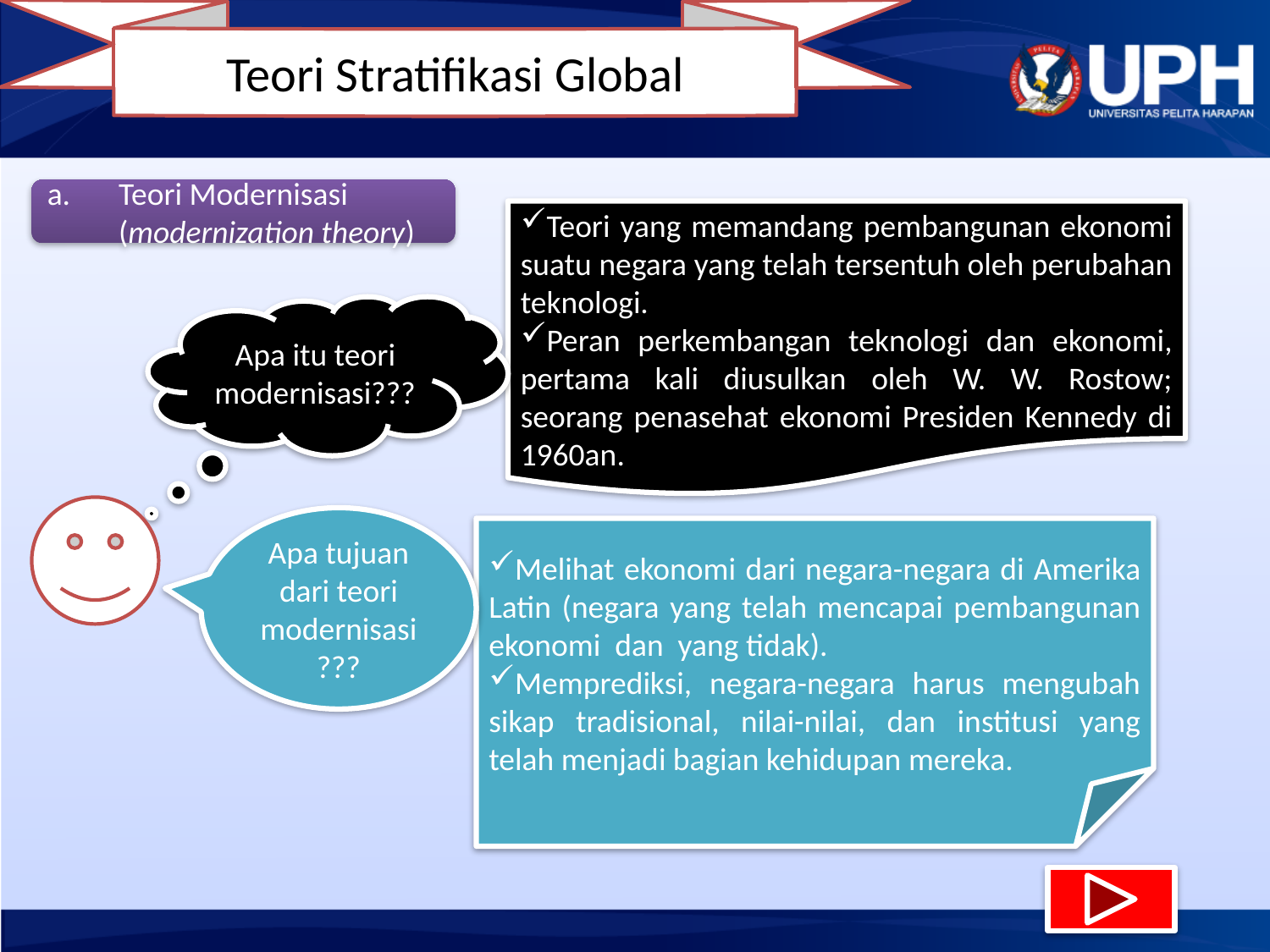

Teori Stratifikasi Global
Teori Modernisasi (modernization theory)

Teori yang memandang pembangunan ekonomi suatu negara yang telah tersentuh oleh perubahan teknologi.
Peran perkembangan teknologi dan ekonomi, pertama kali diusulkan oleh W. W. Rostow; seorang penasehat ekonomi Presiden Kennedy di 1960an.
Apa itu teori modernisasi???

Apa tujuan dari teori modernisasi???

Melihat ekonomi dari negara-negara di Amerika Latin (negara yang telah mencapai pembangunan ekonomi  dan  yang tidak).
Memprediksi, negara-negara harus mengubah sikap tradisional, nilai-nilai, dan institusi yang telah menjadi bagian kehidupan mereka.